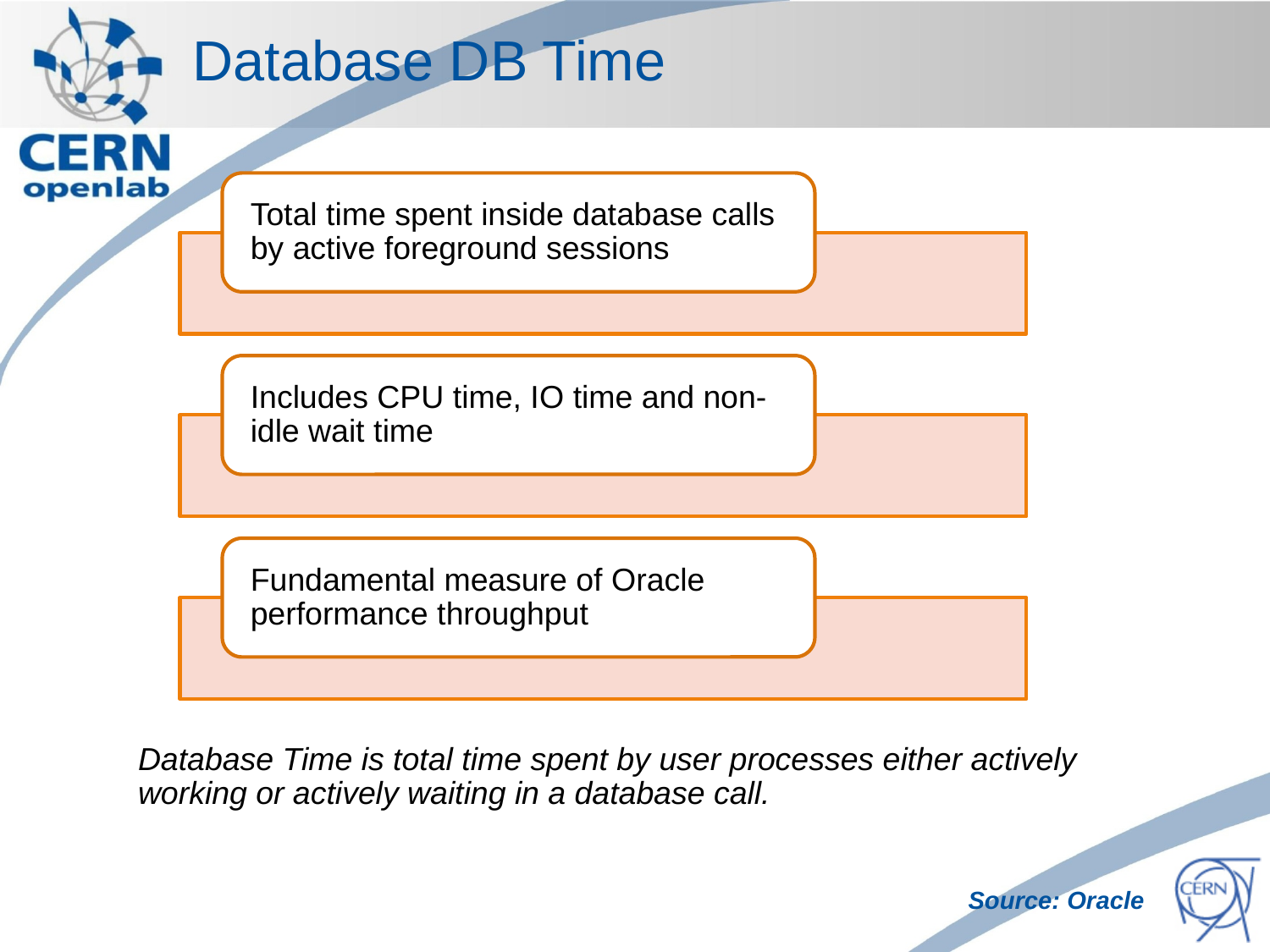

# Database DB Time
Total time spent inside database calls by active foreground sessions
Includes CPU time, IO time and non-idle wait time
Fundamental measure of Oracle performance throughput
Database Time is total time spent by user processes either actively working or actively waiting in a database call.
Source: Oracle